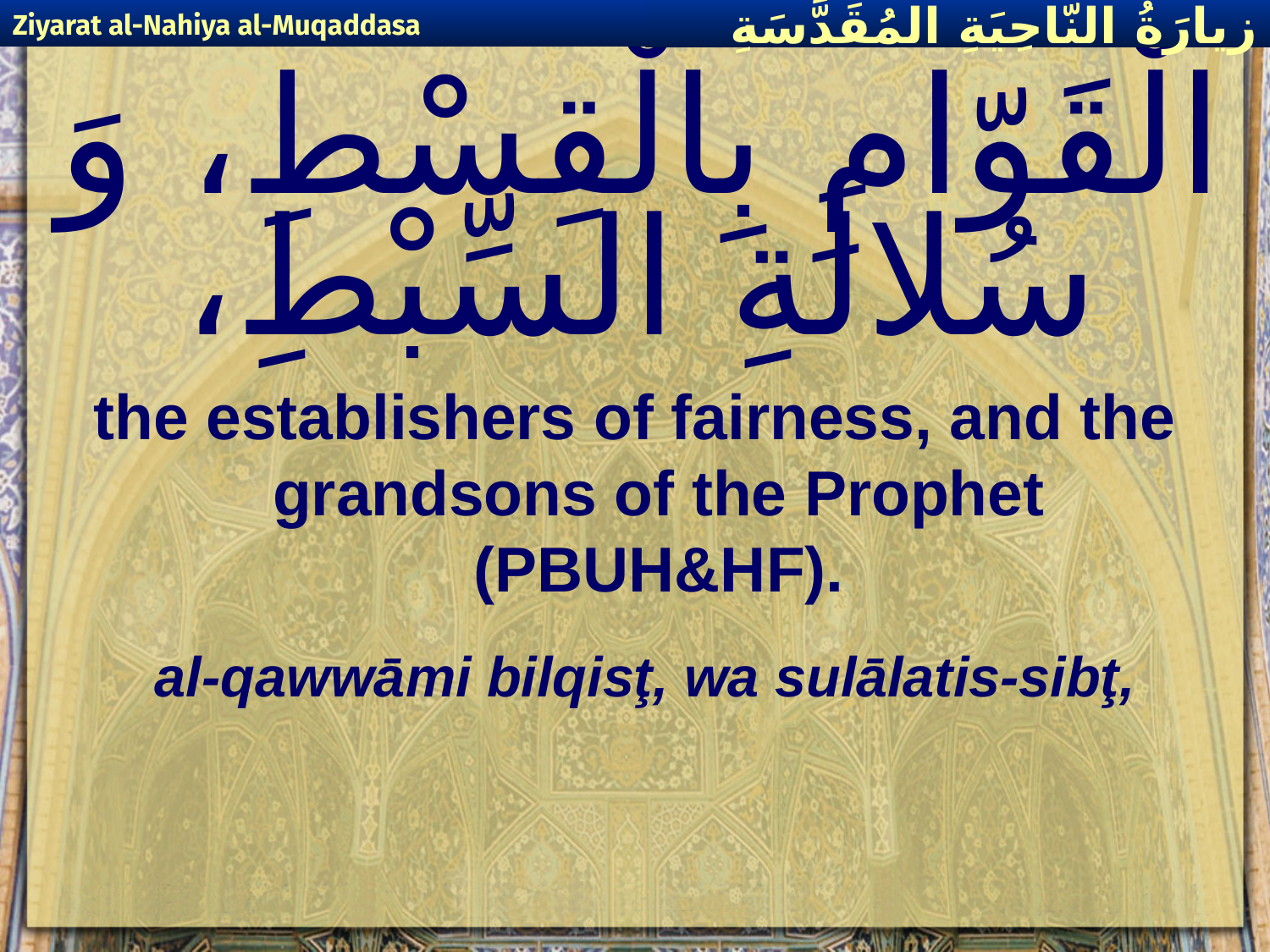

Ziyarat al-Nahiya al-Muqaddasa
زيارَةُ النّاحِيَةِ ال‍مُقَدَّسَةِ
# الْقَوّامِ بِالْقِسْطِ، وَ سُلالَةِ السِّبْطِ،
the establishers of fairness, and the grandsons of the Prophet (PBUH&HF).
al-qawwāmi bilqisţ, wa sulālatis-sibţ,